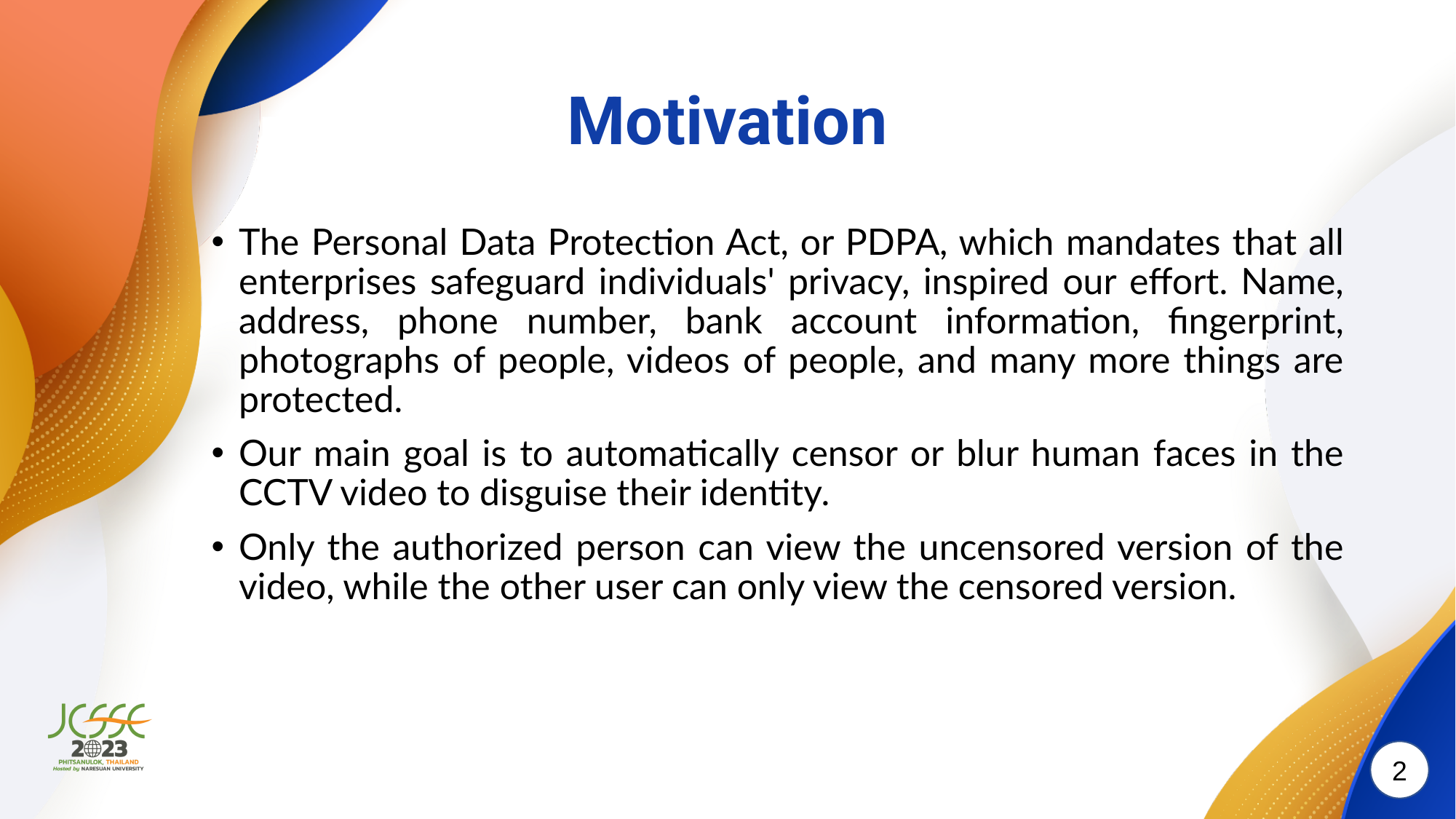

# Motivation
The Personal Data Protection Act, or PDPA, which mandates that all enterprises safeguard individuals' privacy, inspired our effort. Name, address, phone number, bank account information, fingerprint, photographs of people, videos of people, and many more things are protected.
Our main goal is to automatically censor or blur human faces in the CCTV video to disguise their identity.
Only the authorized person can view the uncensored version of the video, while the other user can only view the censored version.